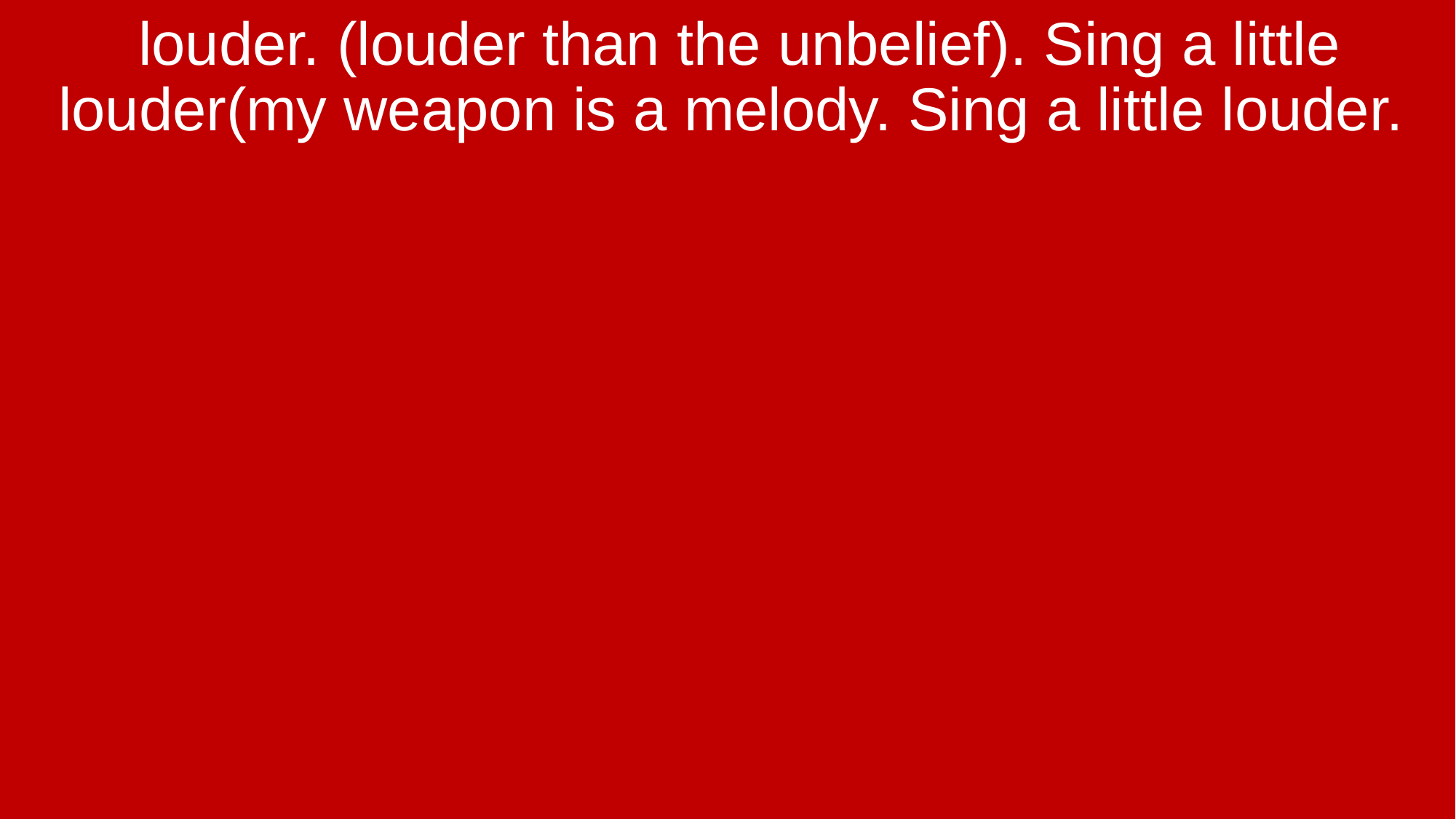

louder. (louder than the unbelief). Sing a little louder(my weapon is a melody. Sing a little louder.